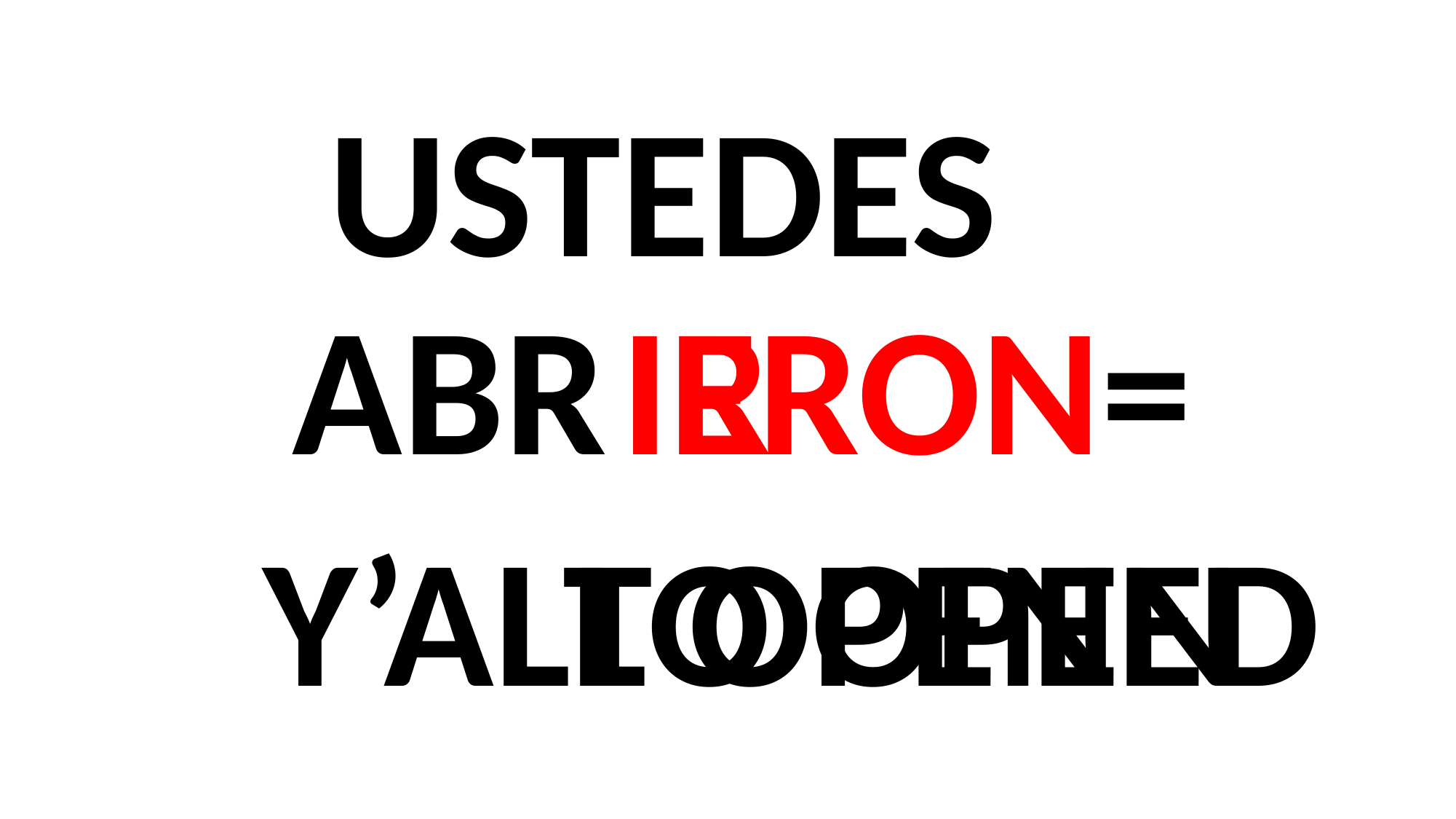

USTEDES
ABR
IR
IERON
=
Y’ALL OPENED
TO OPEN